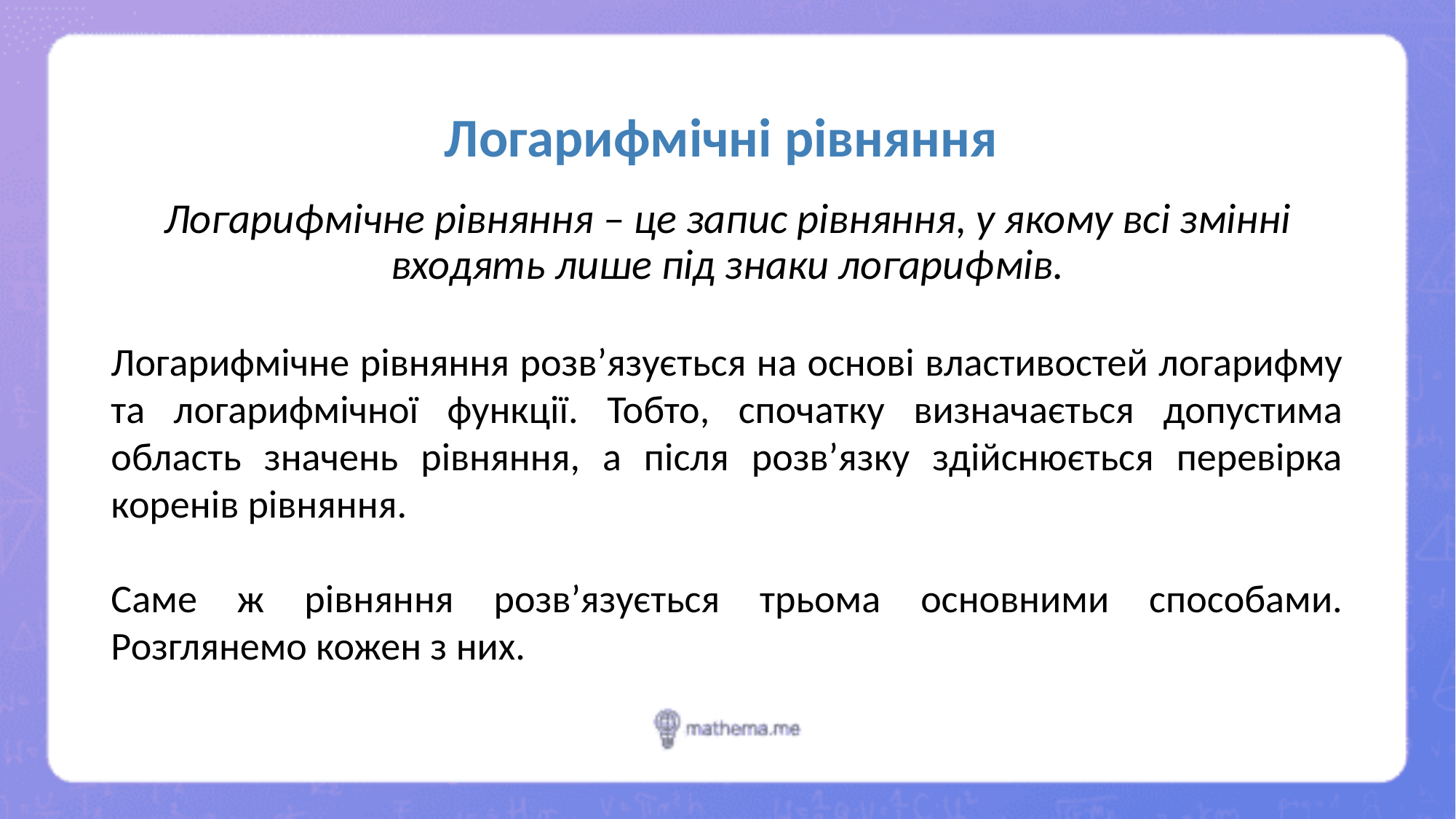

# Логарифмічні рівняння
Логарифмічне рівняння – це запис рівняння, у якому всі змінні входять лише під знаки логарифмів.
Логарифмічне рівняння розв’язується на основі властивостей логарифму та логарифмічної функції. Тобто, спочатку визначається допустима область значень рівняння, а після розв’язку здійснюється перевірка коренів рівняння.

Саме ж рівняння розв’язується трьома основними способами. Розглянемо кожен з них.